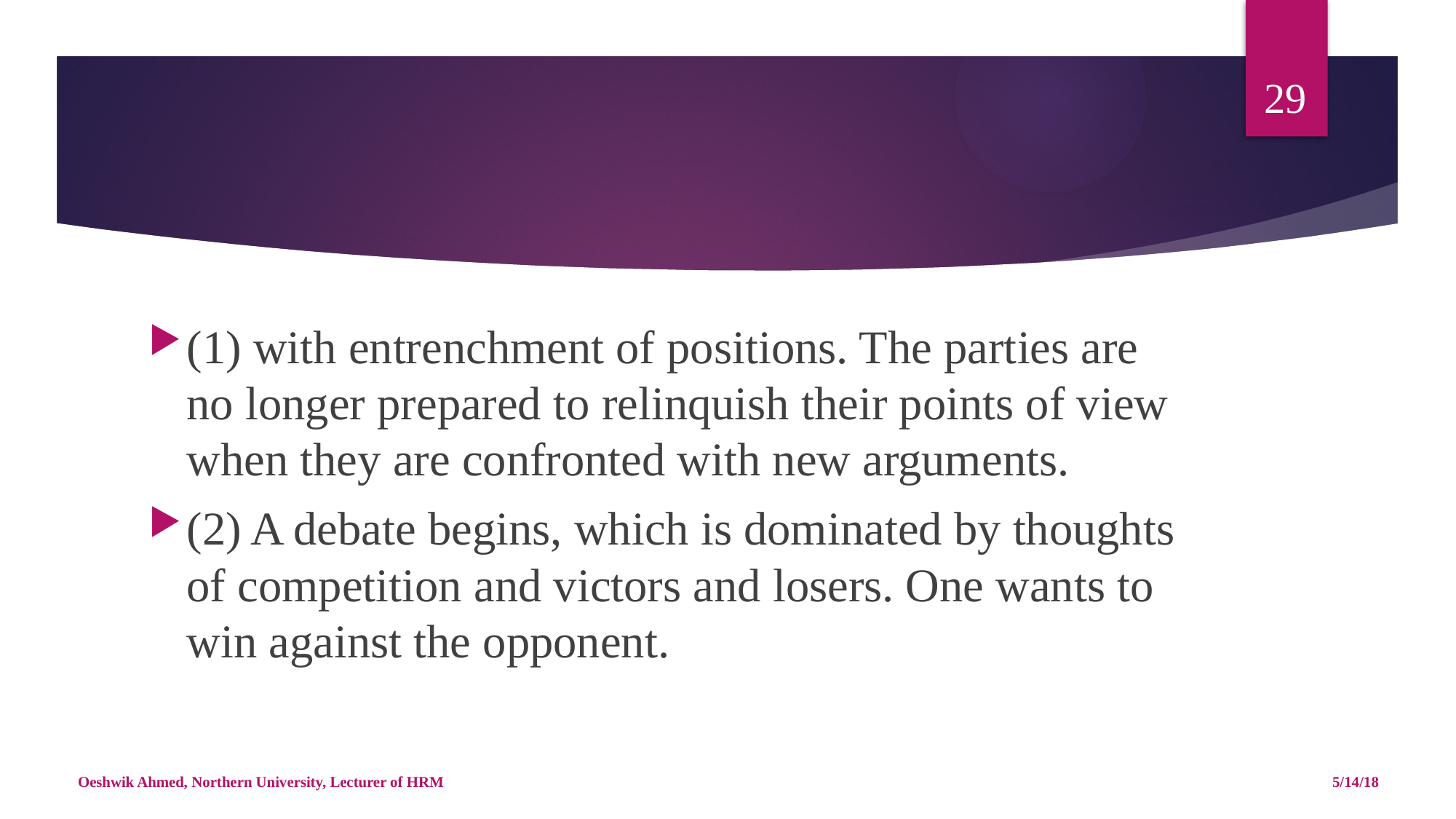

29
#
(1) with entrenchment of positions. The parties are no longer prepared to relinquish their points of view when they are confronted with new arguments.
(2) A debate begins, which is dominated by thoughts of competition and victors and losers. One wants to win against the opponent.

Oeshwik Ahmed, Northern University, Lecturer of HRM
5/14/18